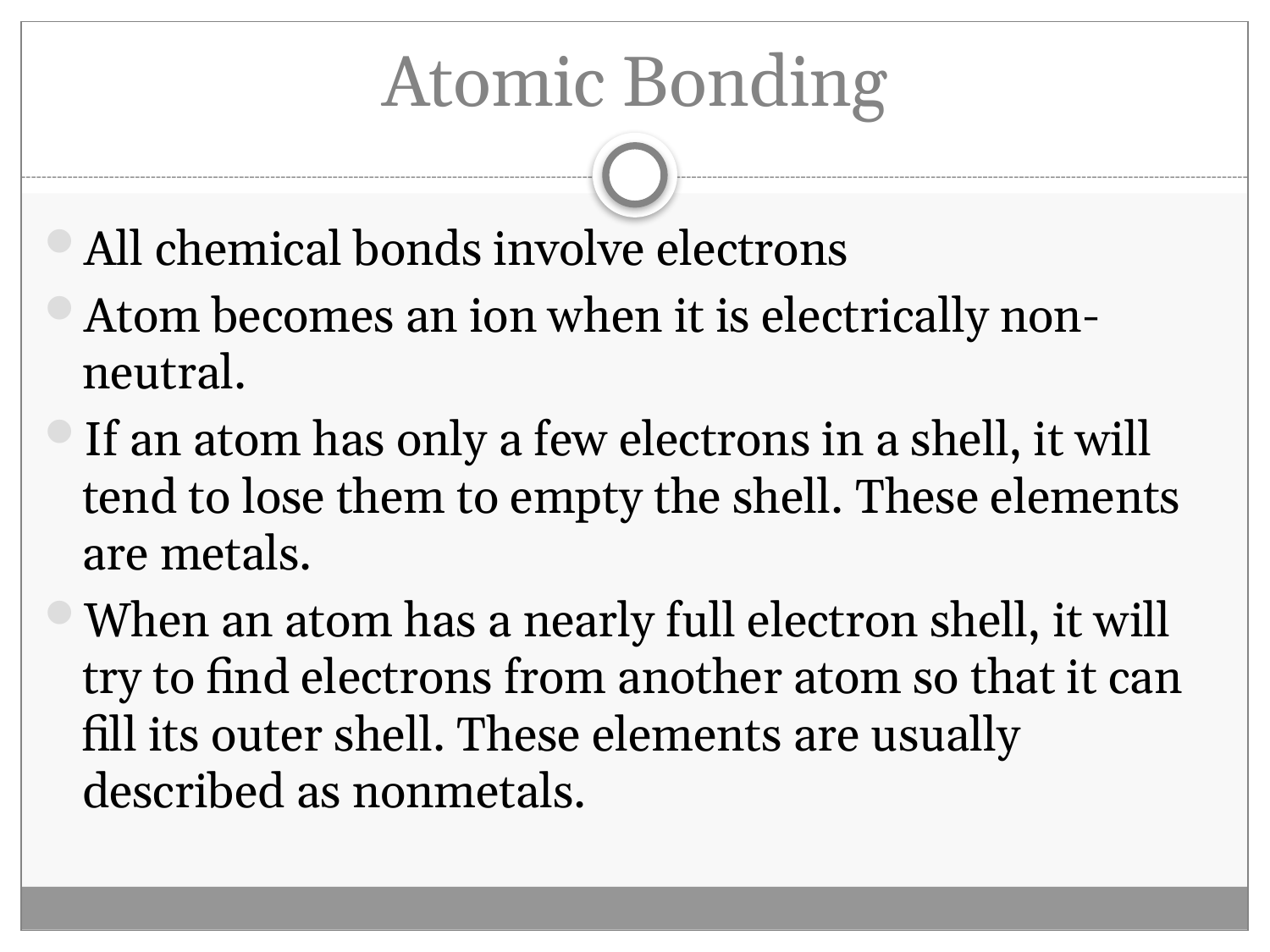

# Atomic Bonding
All chemical bonds involve electrons
Atom becomes an ion when it is electrically non-neutral.
If an atom has only a few electrons in a shell, it will tend to lose them to empty the shell. These elements are metals.
When an atom has a nearly full electron shell, it will try to find electrons from another atom so that it can fill its outer shell. These elements are usually described as nonmetals.